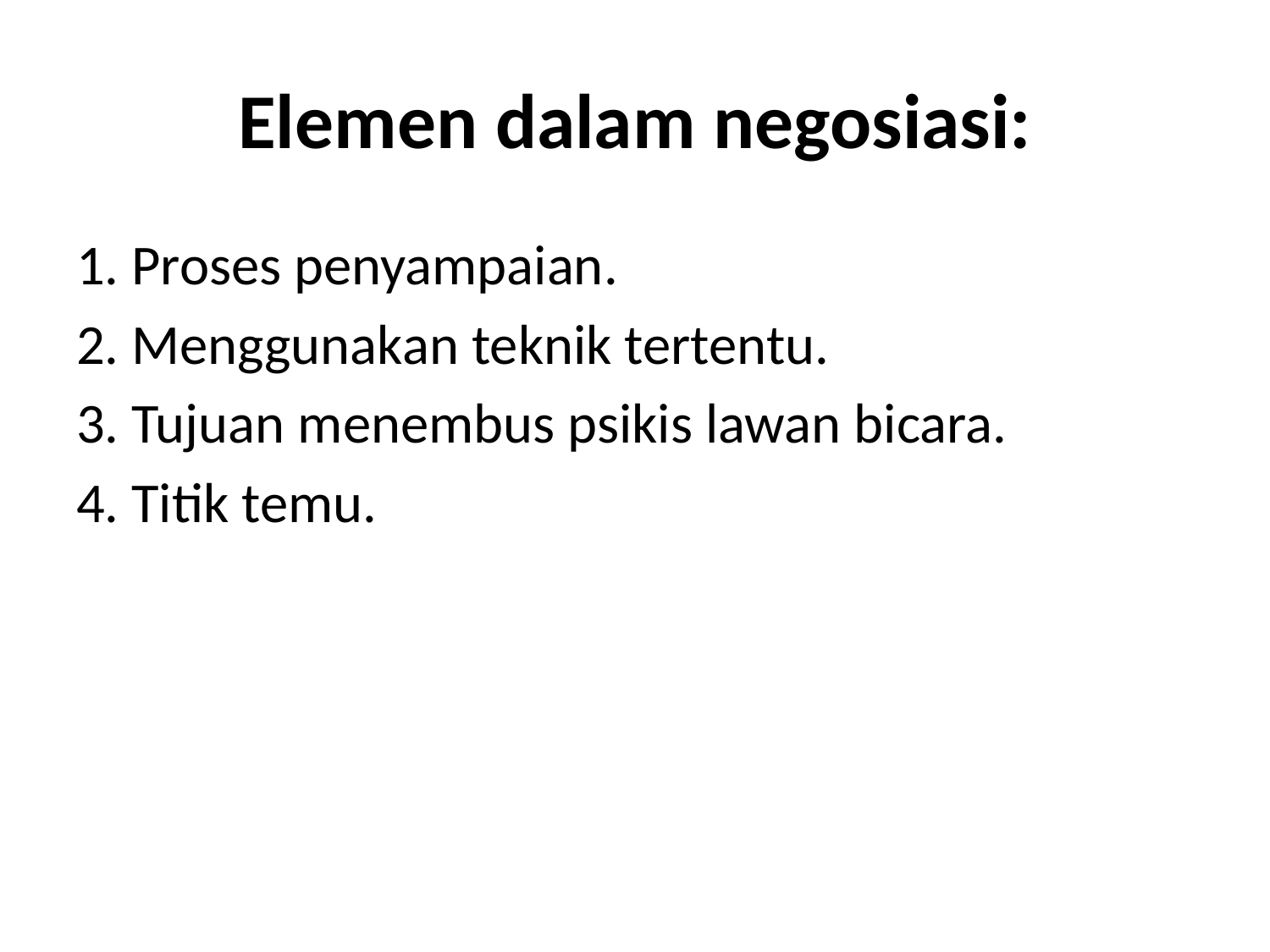

# Elemen dalam negosiasi:
1. Proses penyampaian.
2. Menggunakan teknik tertentu.
3. Tujuan menembus psikis lawan bicara.
4. Titik temu.